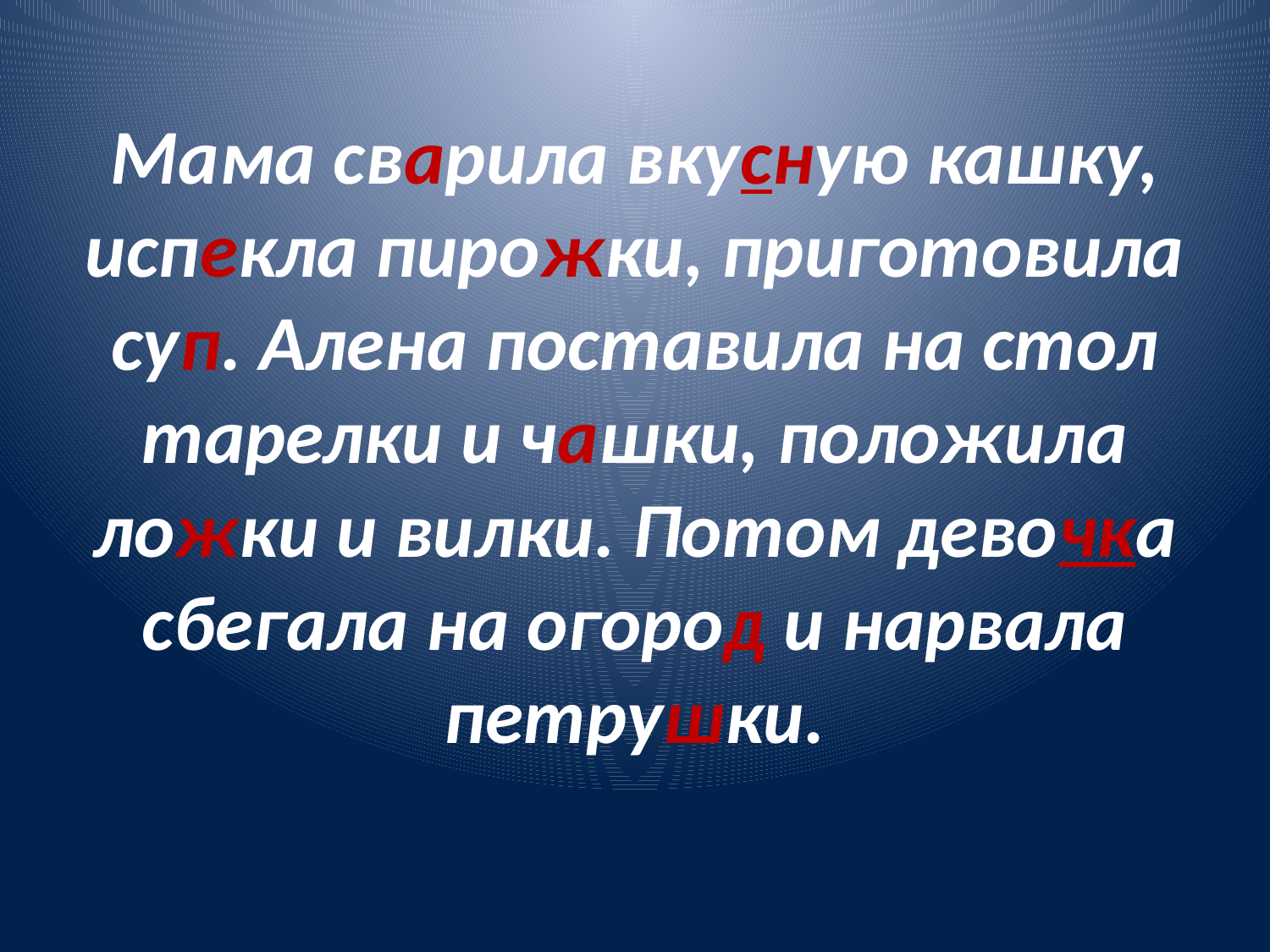

# Мама сварила вкусную кашку, испекла пирожки, приготовила суп. Алена поставила на стол тарелки и чашки, положила ложки и вилки. Потом девочка сбегала на огород и нарвала петрушки.